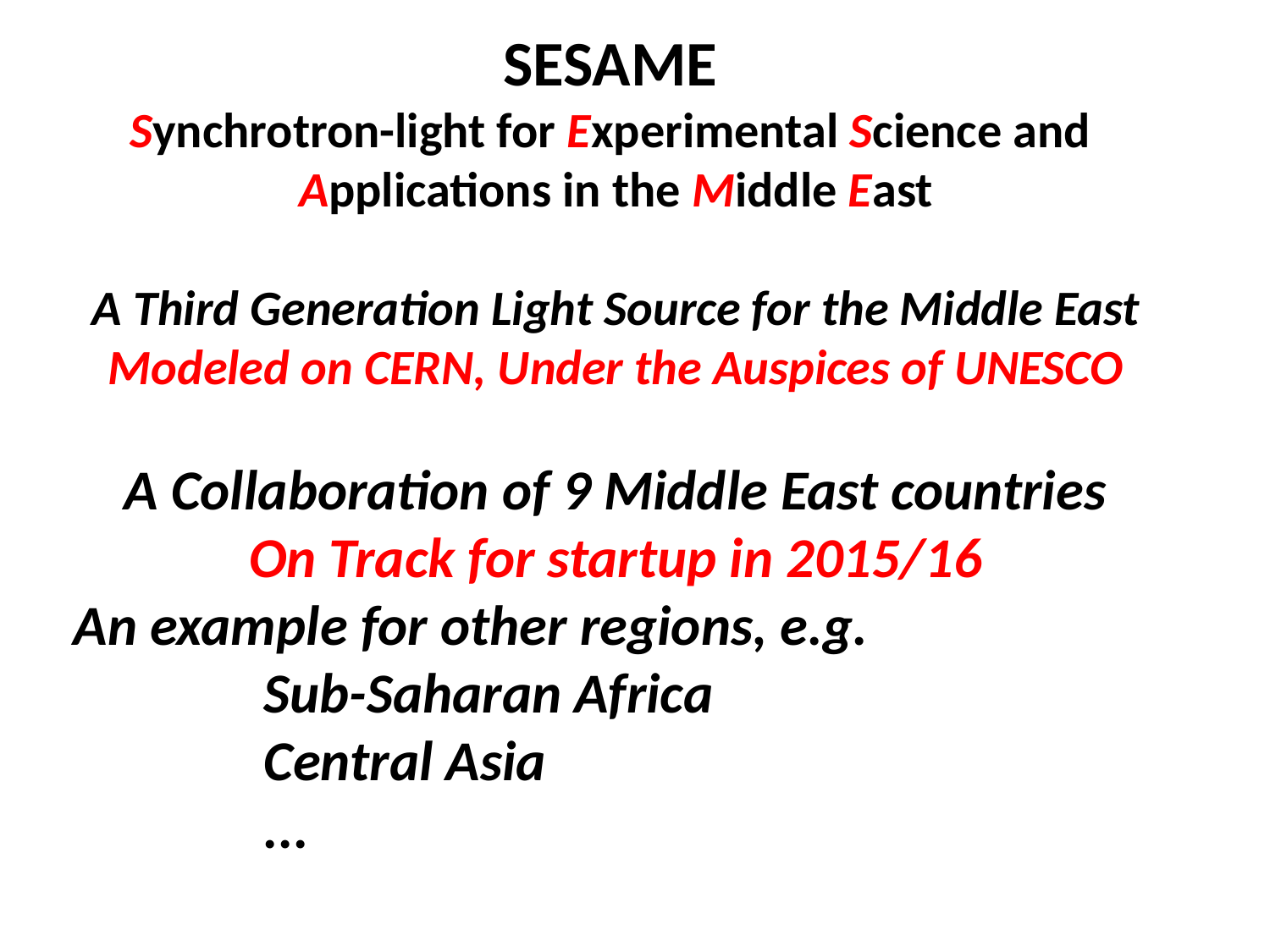

SESAME
Synchrotron-light for Experimental Science and
Applications in the Middle East

A Third Generation Light Source for the Middle East
Modeled on CERN, Under the Auspices of UNESCO

A Collaboration of 9 Middle East countries
On Track for startup in 2015/16
An example for other regions, e.g.
Sub-Saharan Africa
Central Asia
...